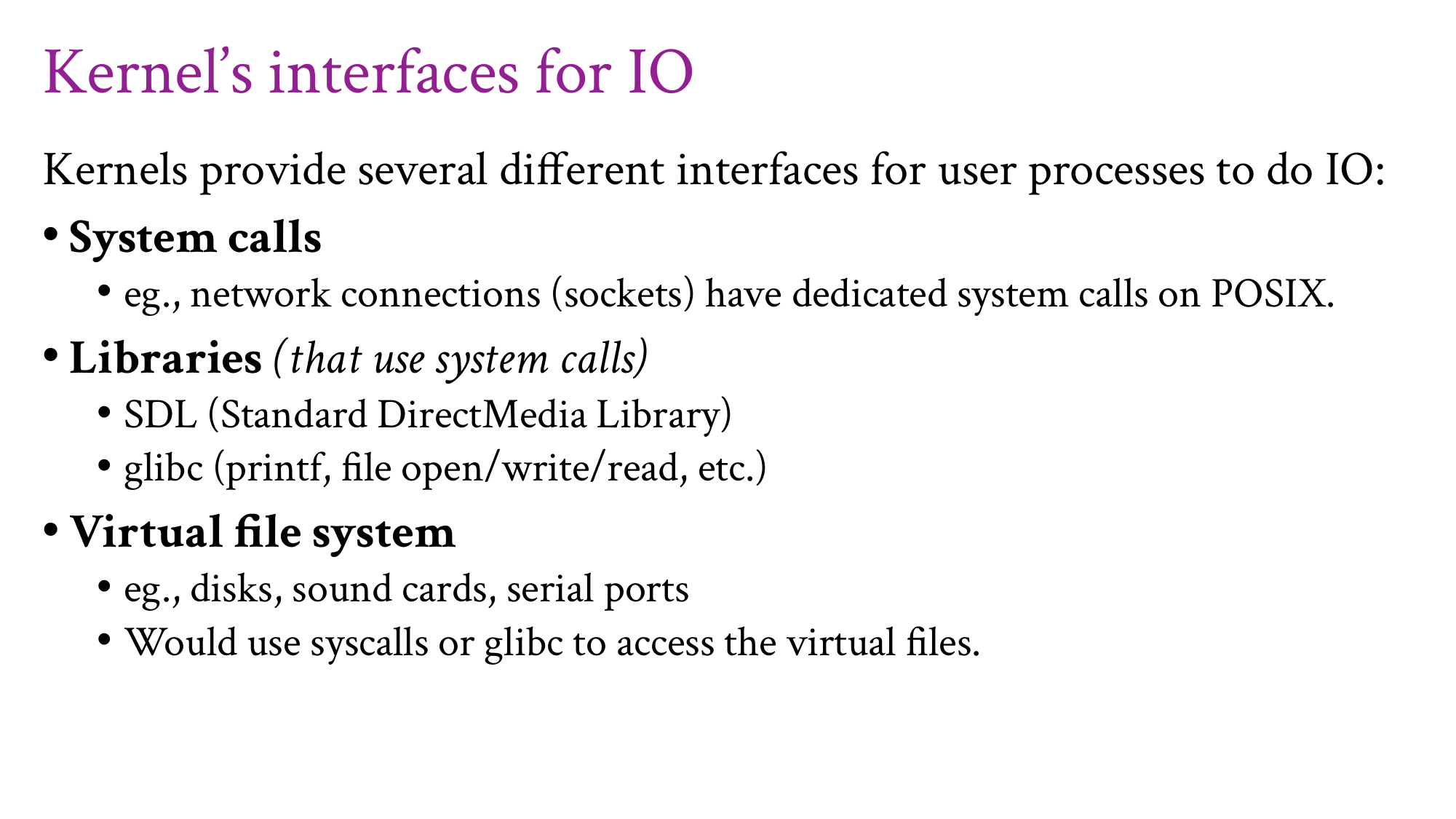

# Kernel’s interfaces for IO
Kernels provide several different interfaces for user processes to do IO:
System calls
eg., network connections (sockets) have dedicated system calls on POSIX.
Libraries (that use system calls)
SDL (Standard DirectMedia Library)
glibc (printf, file open/write/read, etc.)
Virtual file system
eg., disks, sound cards, serial ports
Would use syscalls or glibc to access the virtual files.